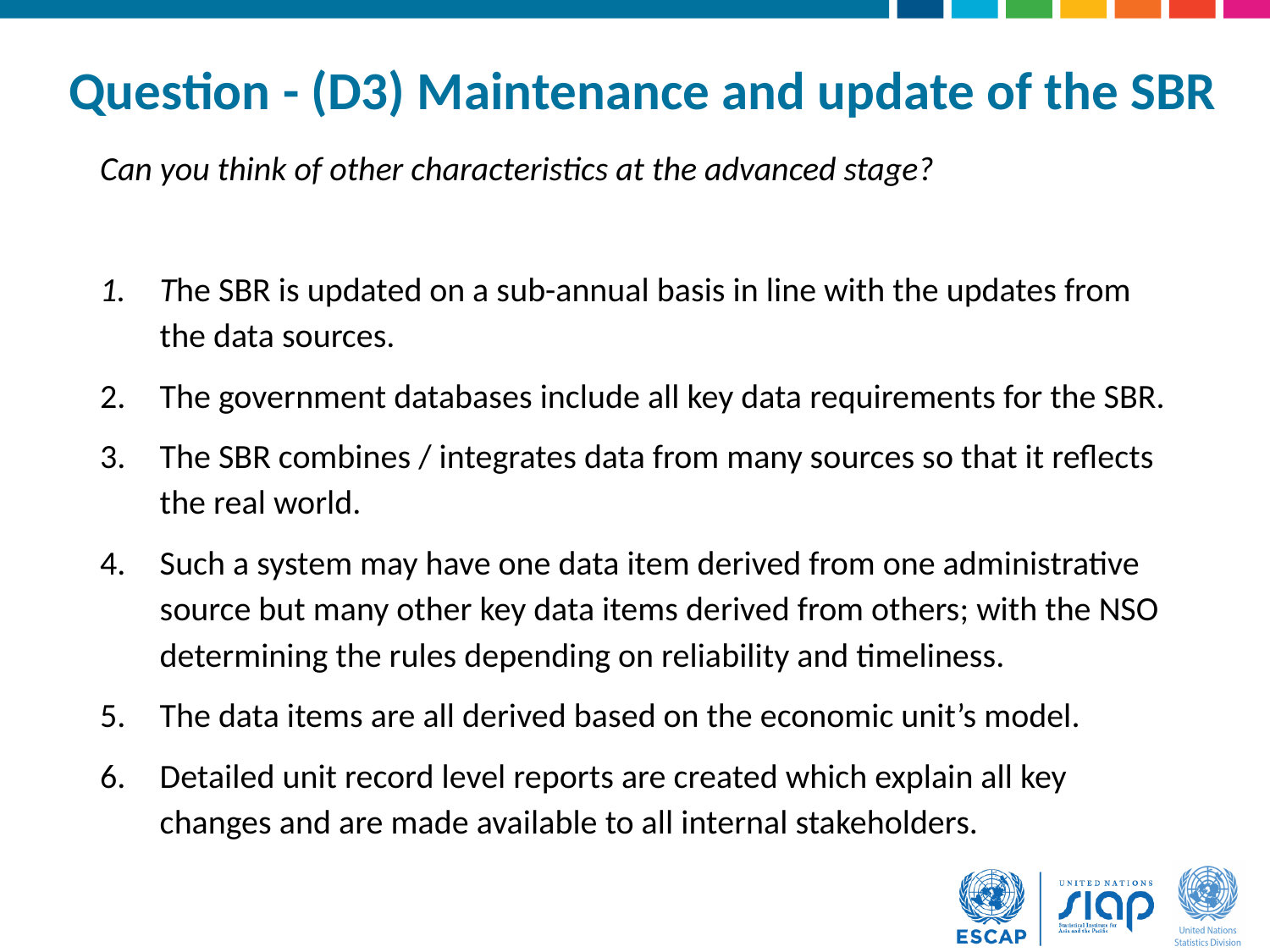

# Question - (D3) Maintenance and update of the SBR
Can you think of other characteristics at the advanced stage?

The SBR is updated on a sub-annual basis in line with the updates from the data sources.
The government databases include all key data requirements for the SBR.
The SBR combines / integrates data from many sources so that it reflects the real world.
Such a system may have one data item derived from one administrative source but many other key data items derived from others; with the NSO determining the rules depending on reliability and timeliness.
The data items are all derived based on the economic unit’s model.
Detailed unit record level reports are created which explain all key changes and are made available to all internal stakeholders.